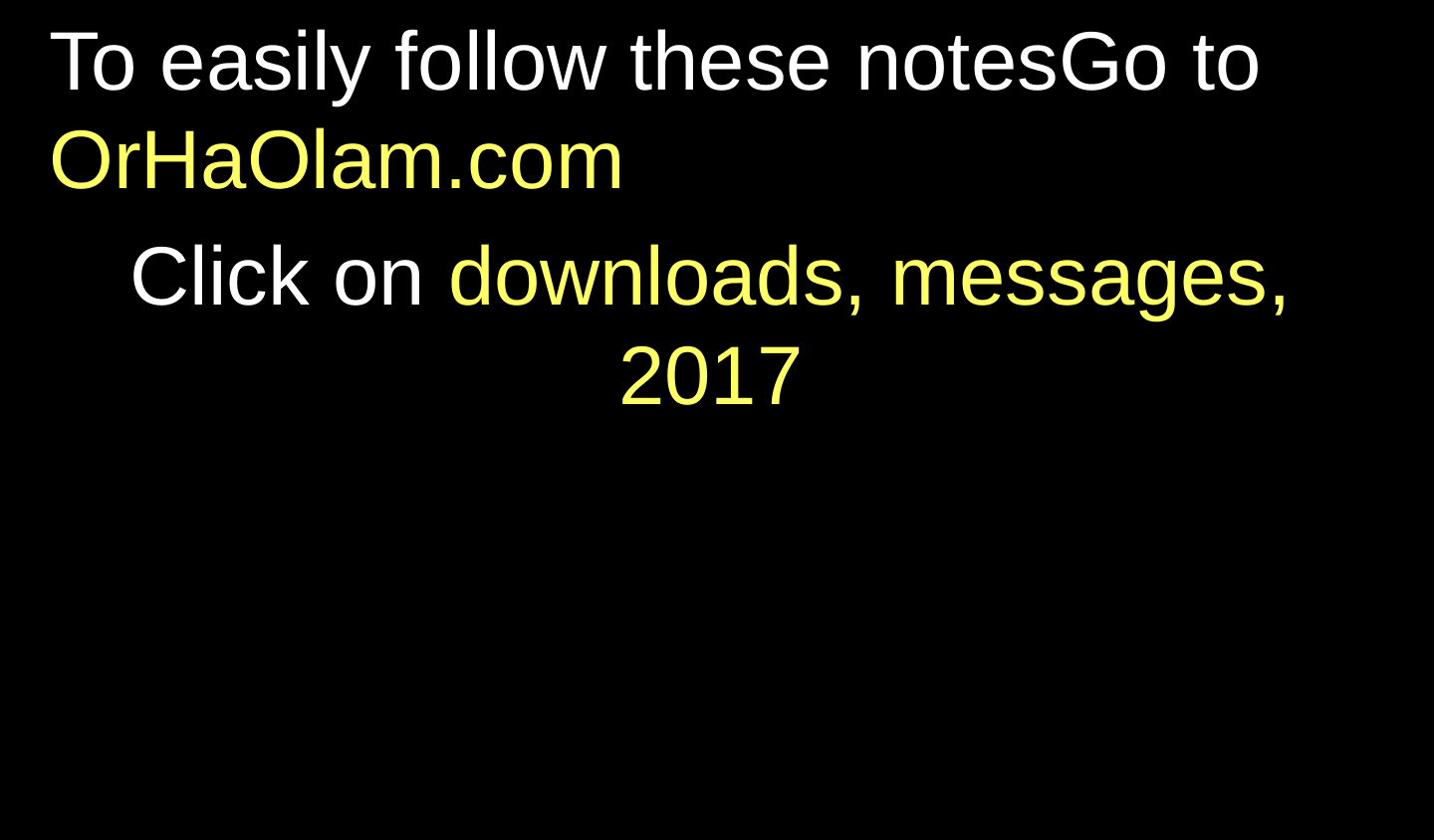

To easily follow these notesGo to OrHaOlam.com
Click on downloads, messages, 2017